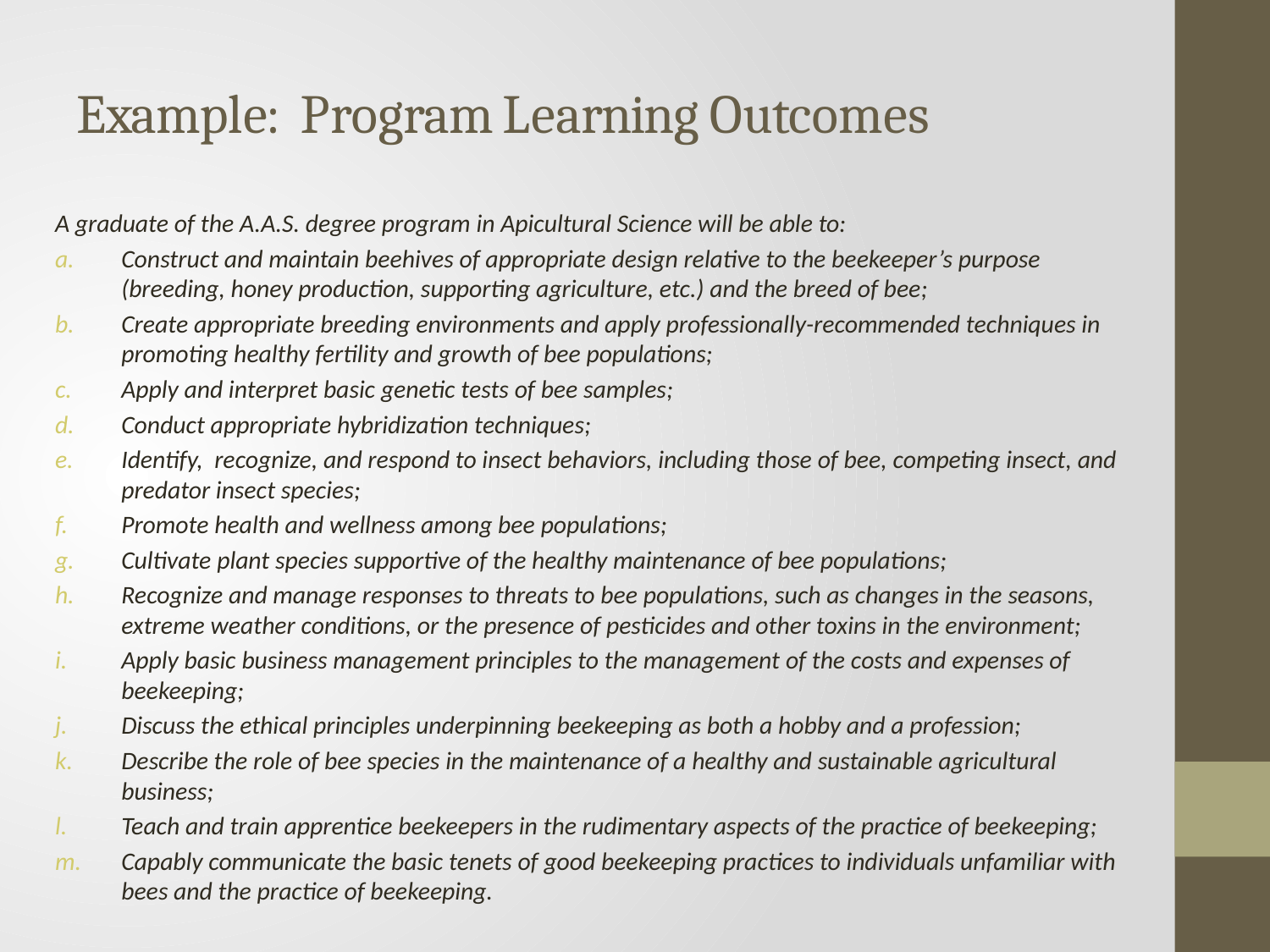

# Example:  Program Learning Outcomes
A graduate of the A.A.S. degree program in Apicultural Science will be able to:
Construct and maintain beehives of appropriate design relative to the beekeeper’s purpose (breeding, honey production, supporting agriculture, etc.) and the breed of bee;
Create appropriate breeding environments and apply professionally-recommended techniques in promoting healthy fertility and growth of bee populations;
Apply and interpret basic genetic tests of bee samples;
Conduct appropriate hybridization techniques;
Identify,  recognize, and respond to insect behaviors, including those of bee, competing insect, and predator insect species;
Promote health and wellness among bee populations;
Cultivate plant species supportive of the healthy maintenance of bee populations;
Recognize and manage responses to threats to bee populations, such as changes in the seasons, extreme weather conditions, or the presence of pesticides and other toxins in the environment;
Apply basic business management principles to the management of the costs and expenses of beekeeping;
Discuss the ethical principles underpinning beekeeping as both a hobby and a profession;
Describe the role of bee species in the maintenance of a healthy and sustainable agricultural business;
Teach and train apprentice beekeepers in the rudimentary aspects of the practice of beekeeping;
Capably communicate the basic tenets of good beekeeping practices to individuals unfamiliar with bees and the practice of beekeeping.